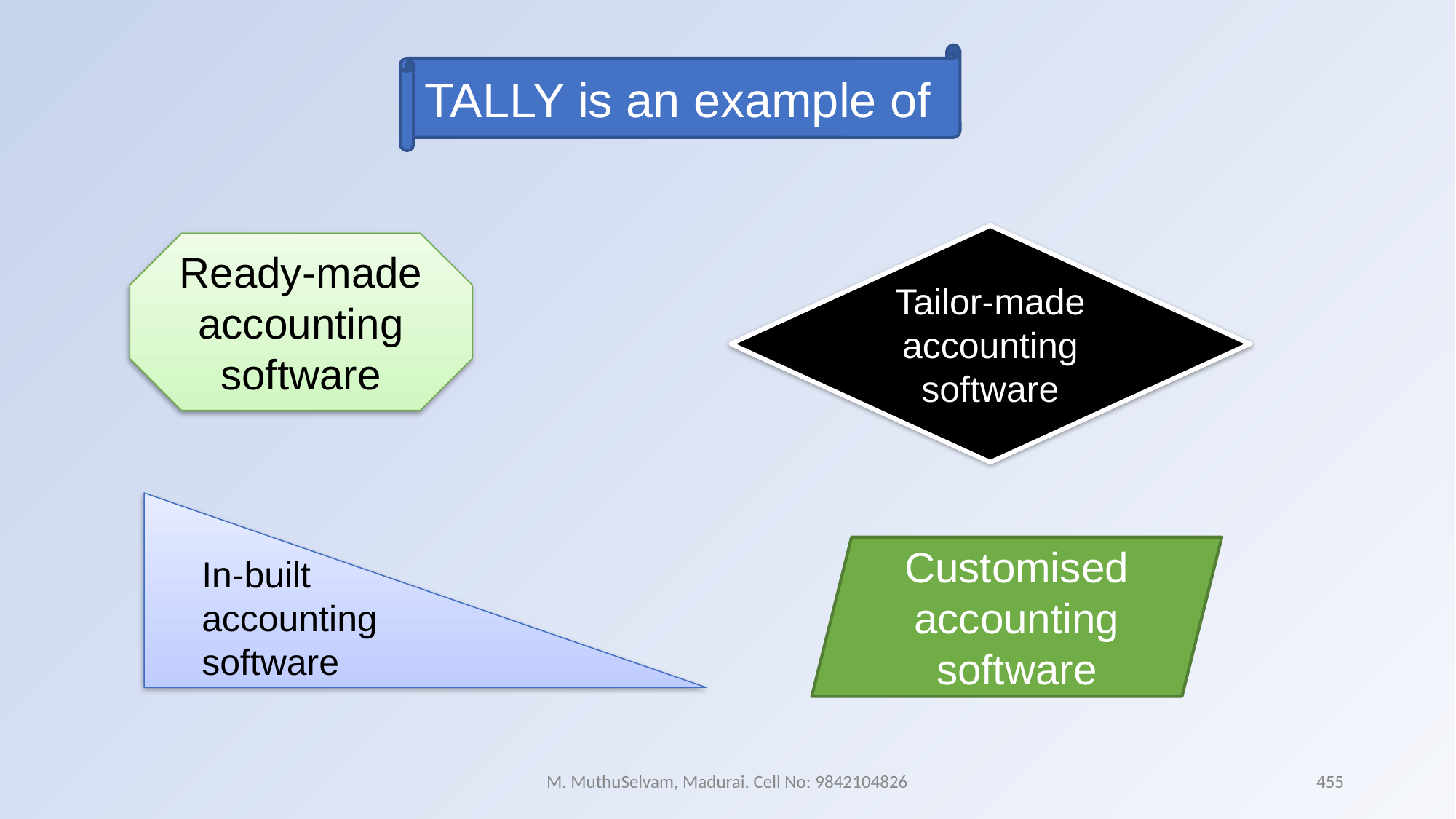

TALLY is an example of
Tailor-made accounting software
Ready-made accounting software
In-built accounting software

Customised accounting software
M. MuthuSelvam, Madurai. Cell No: 9842104826
455